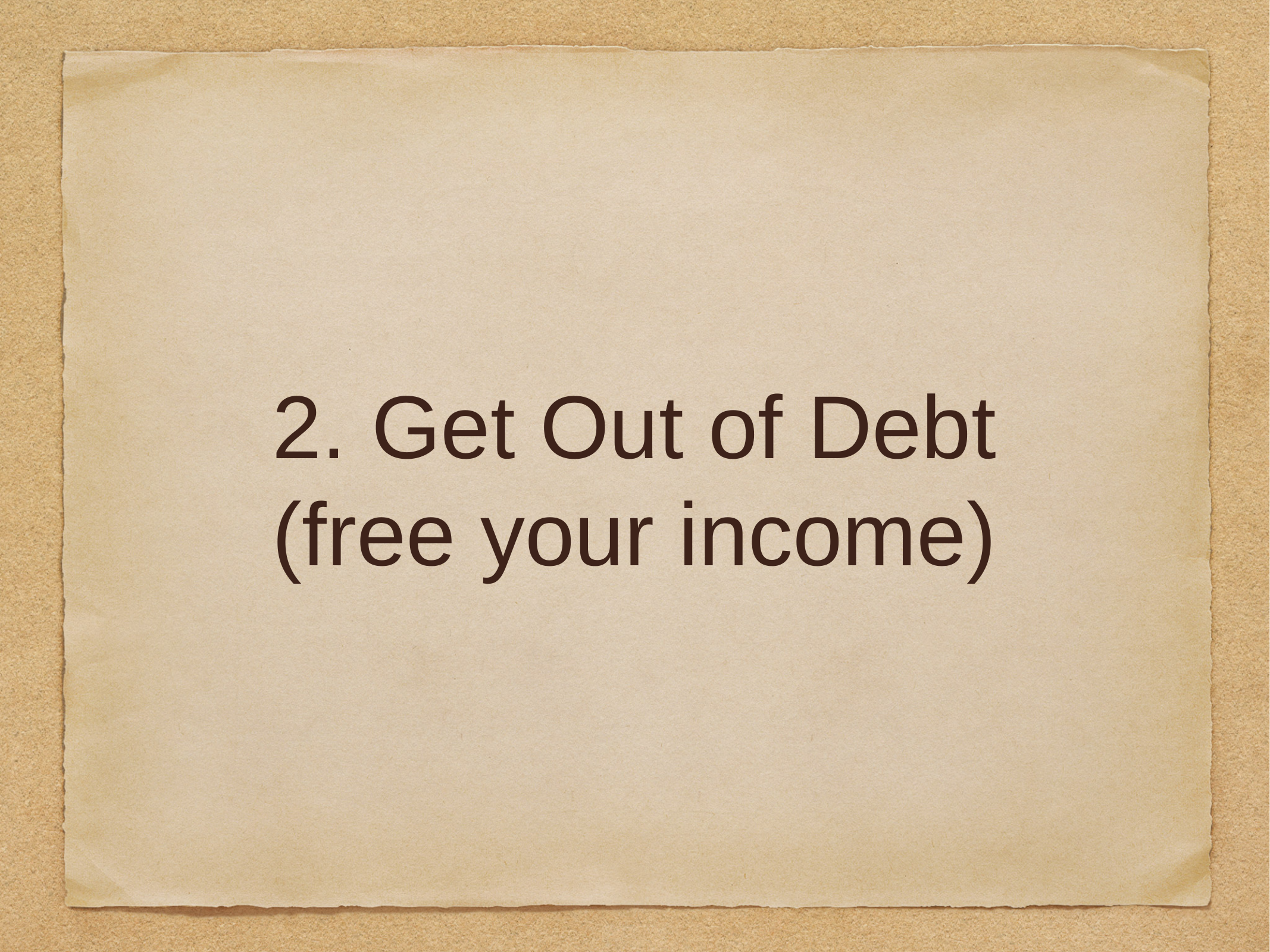

# 2. Get Out of Debt
(free your income)